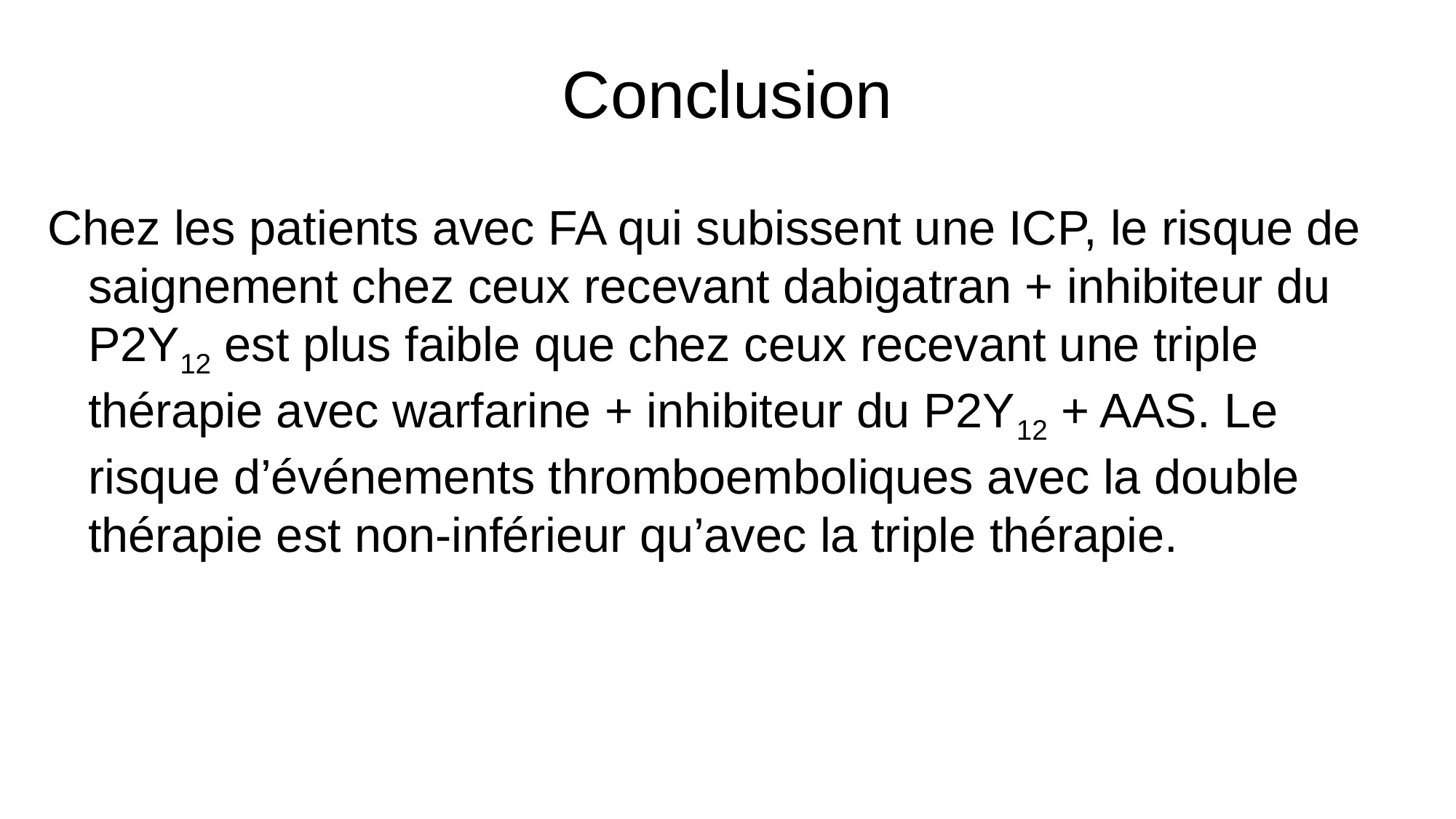

# Conclusion
Chez les patients avec FA qui subissent une ICP, le risque de saignement chez ceux recevant dabigatran + inhibiteur du P2Y12 est plus faible que chez ceux recevant une triple thérapie avec warfarine + inhibiteur du P2Y12 + AAS. Le risque d’événements thromboemboliques avec la double thérapie est non-inférieur qu’avec la triple thérapie.